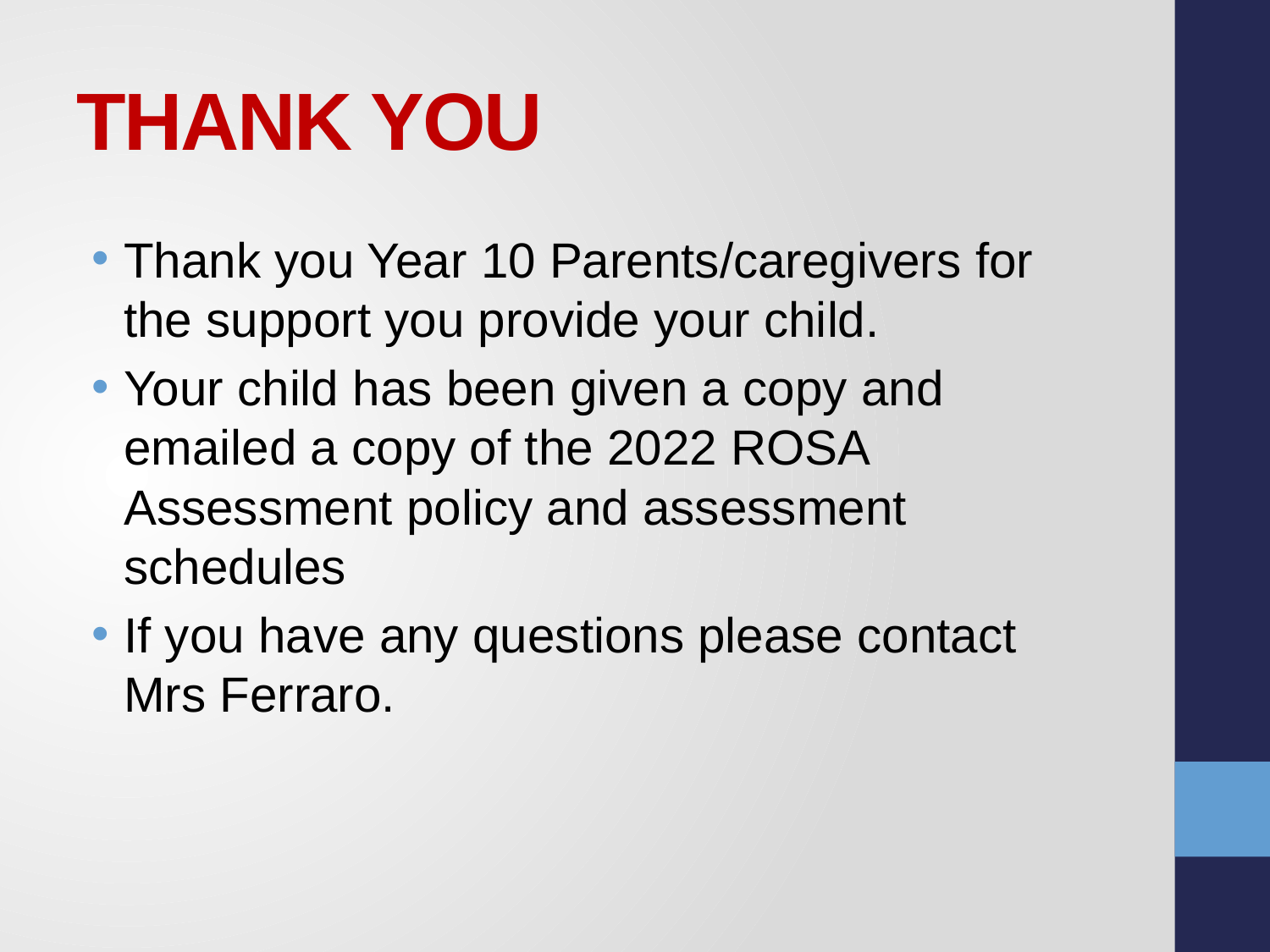

# THANK YOU
Thank you Year 10 Parents/caregivers for the support you provide your child.
Your child has been given a copy and emailed a copy of the 2022 ROSA Assessment policy and assessment schedules
If you have any questions please contact Mrs Ferraro.